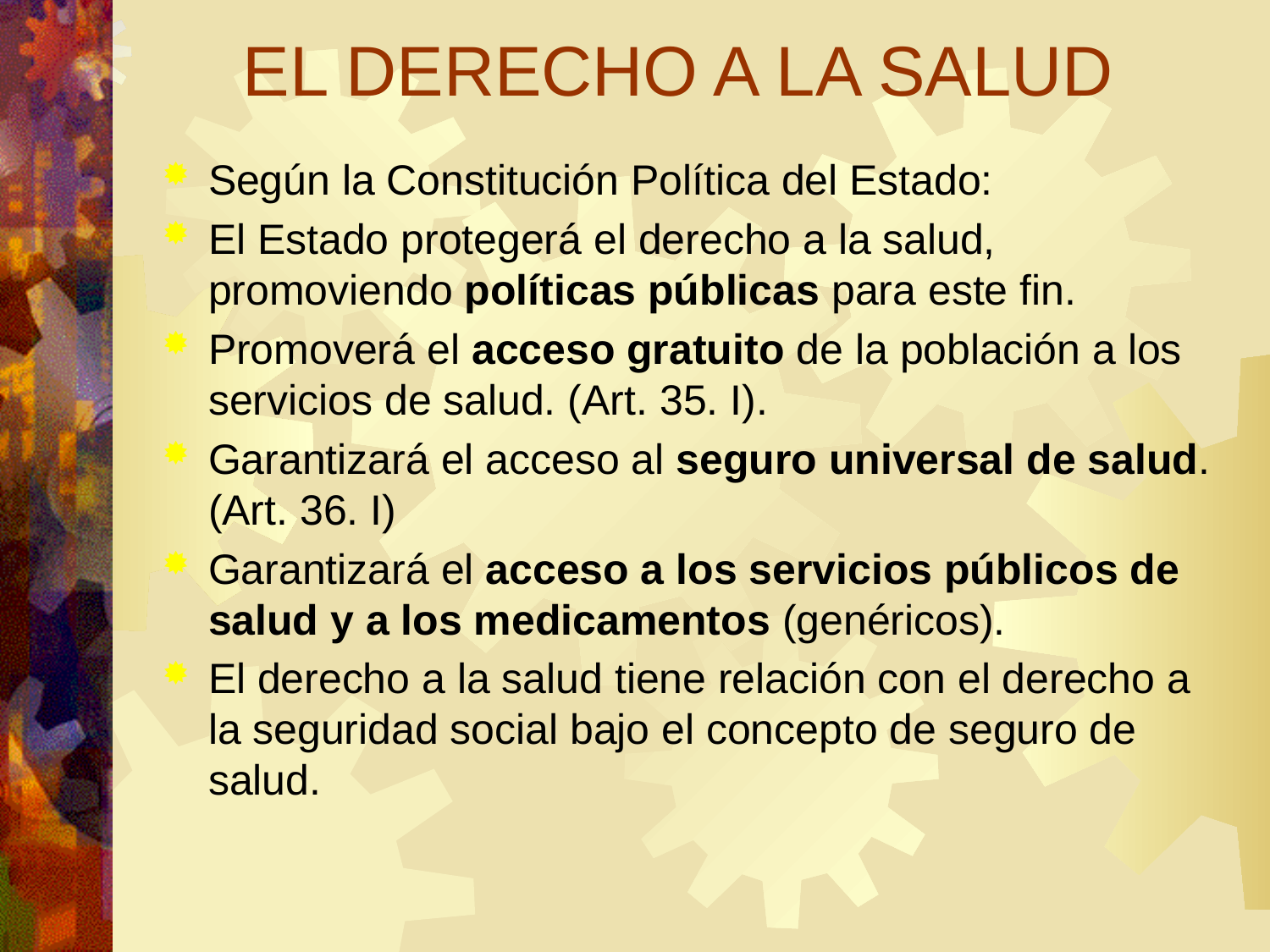

# EL DERECHO A LA SALUD
Según la Constitución Política del Estado:
El Estado protegerá el derecho a la salud, promoviendo políticas públicas para este fin.
Promoverá el acceso gratuito de la población a los servicios de salud. (Art. 35. I).
Garantizará el acceso al seguro universal de salud. (Art. 36. I)
Garantizará el acceso a los servicios públicos de salud y a los medicamentos (genéricos).
El derecho a la salud tiene relación con el derecho a la seguridad social bajo el concepto de seguro de salud.